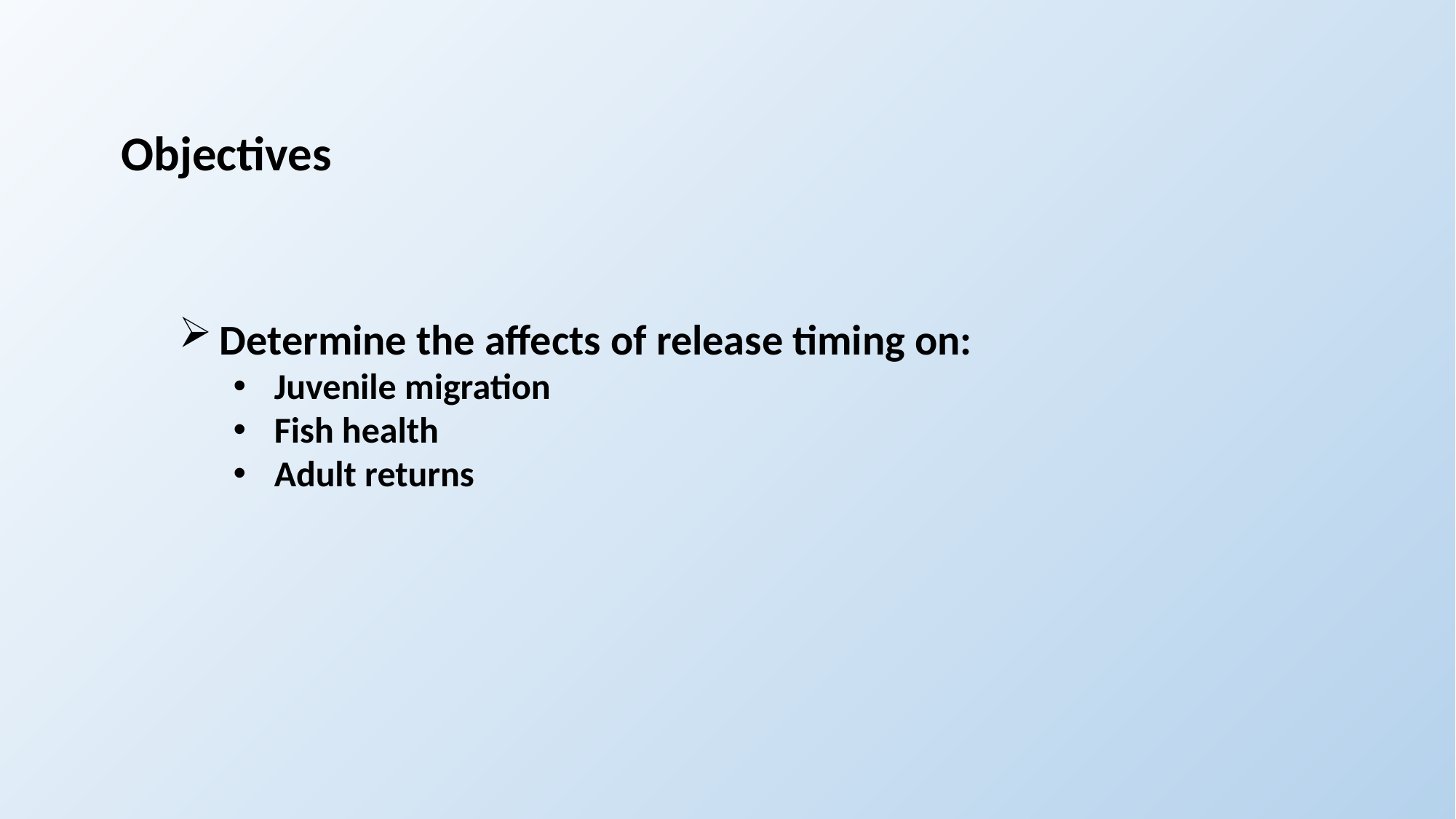

Objectives
Determine the affects of release timing on:
Juvenile migration
Fish health
Adult returns